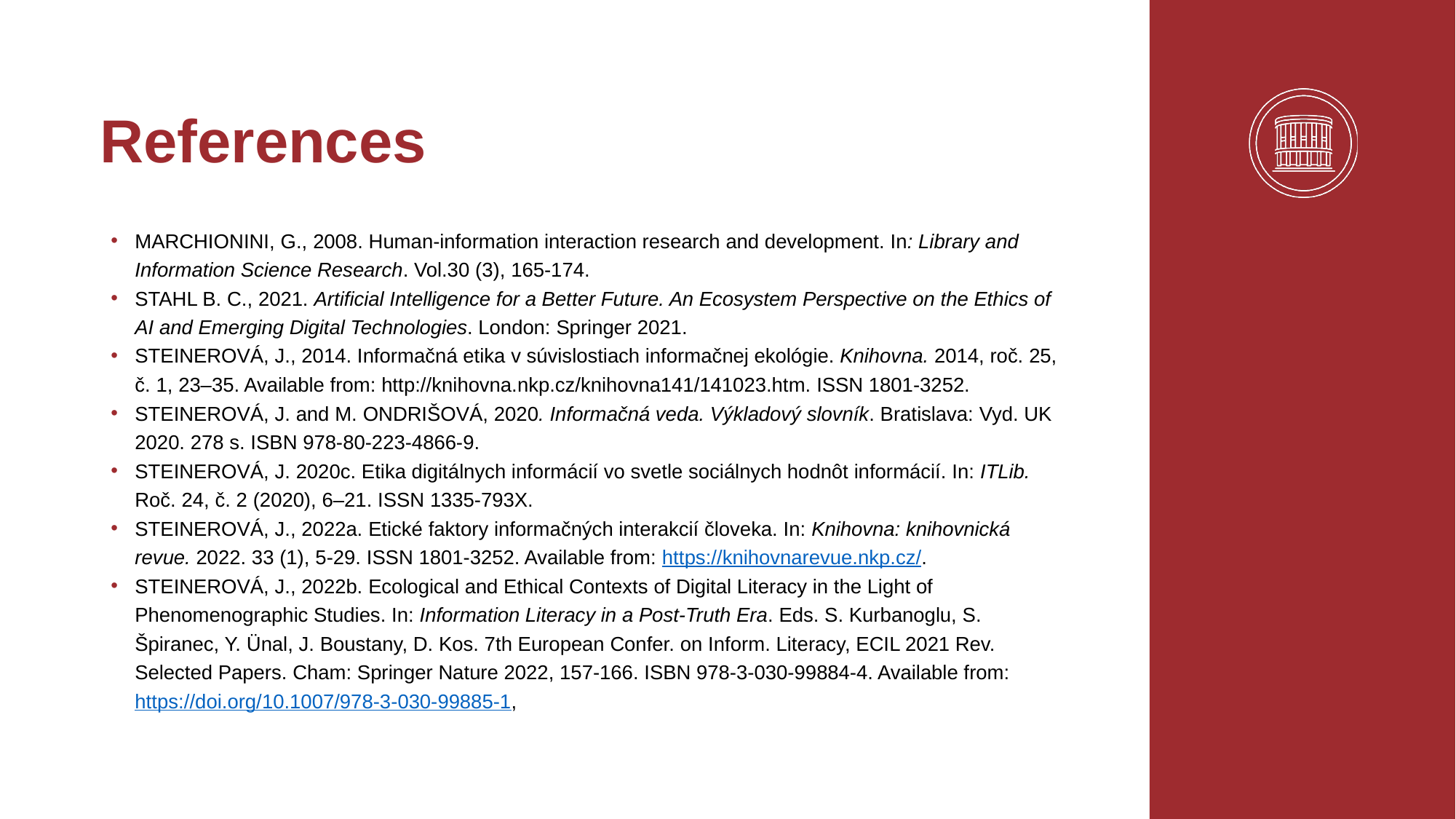

# References
MARCHIONINI, G., 2008. Human-information interaction research and development. In: Library and Information Science Research. Vol.30 (3), 165-174.
STAHL B. C., 2021. Artificial Intelligence for a Better Future. An Ecosystem Perspective on the Ethics of AI and Emerging Digital Technologies. London: Springer 2021.
STEINEROVÁ, J., 2014. Informačná etika v súvislostiach informačnej ekológie. Knihovna. 2014, roč. 25, č. 1, 23–35. Available from: http://knihovna.nkp.cz/knihovna141/141023.htm. ISSN 1801-3252.
STEINEROVÁ, J. and M. ONDRIŠOVÁ, 2020. Informačná veda. Výkladový slovník. Bratislava: Vyd. UK 2020. 278 s. ISBN 978-80-223-4866-9.
STEINEROVÁ, J. 2020c. Etika digitálnych informácií vo svetle sociálnych hodnôt informácií. In: ITLib. Roč. 24, č. 2 (2020), 6–21. ISSN 1335-793X.
STEINEROVÁ, J., 2022a. Etické faktory informačných interakcií človeka. In: Knihovna: knihovnická revue. 2022. 33 (1), 5-29. ISSN 1801-3252. Available from: https://knihovnarevue.nkp.cz/.
STEINEROVÁ, J., 2022b. Ecological and Ethical Contexts of Digital Literacy in the Light of Phenomenographic Studies. In: Information Literacy in a Post-Truth Era. Eds. S. Kurbanoglu, S. Špiranec, Y. Ünal, J. Boustany, D. Kos. 7th European Confer. on Inform. Literacy, ECIL 2021 Rev. Selected Papers. Cham: Springer Nature 2022, 157-166. ISBN 978-3-030-99884-4. Available from: https://doi.org/10.1007/978-3-030-99885-1,